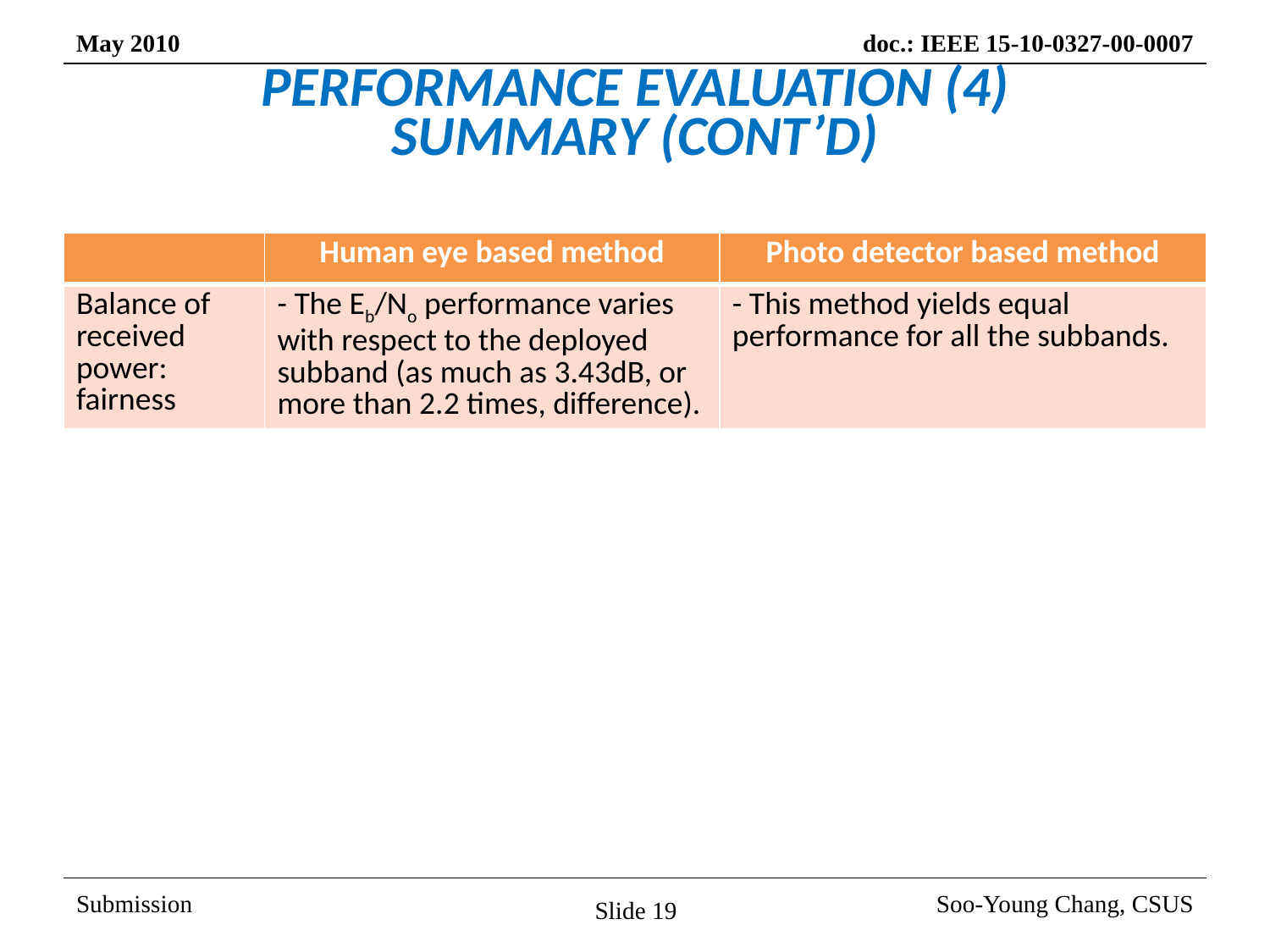

# PERFORMANCE EVALUATION (4) SUMMARY (CONT’D)
|  | Human eye based method | Photo detector based method |
| --- | --- | --- |
| Balance of received power: fairness | - The Eb/No performance varies with respect to the deployed subband (as much as 3.43dB, or more than 2.2 times, difference). | - This method yields equal performance for all the subbands. |
Slide 19